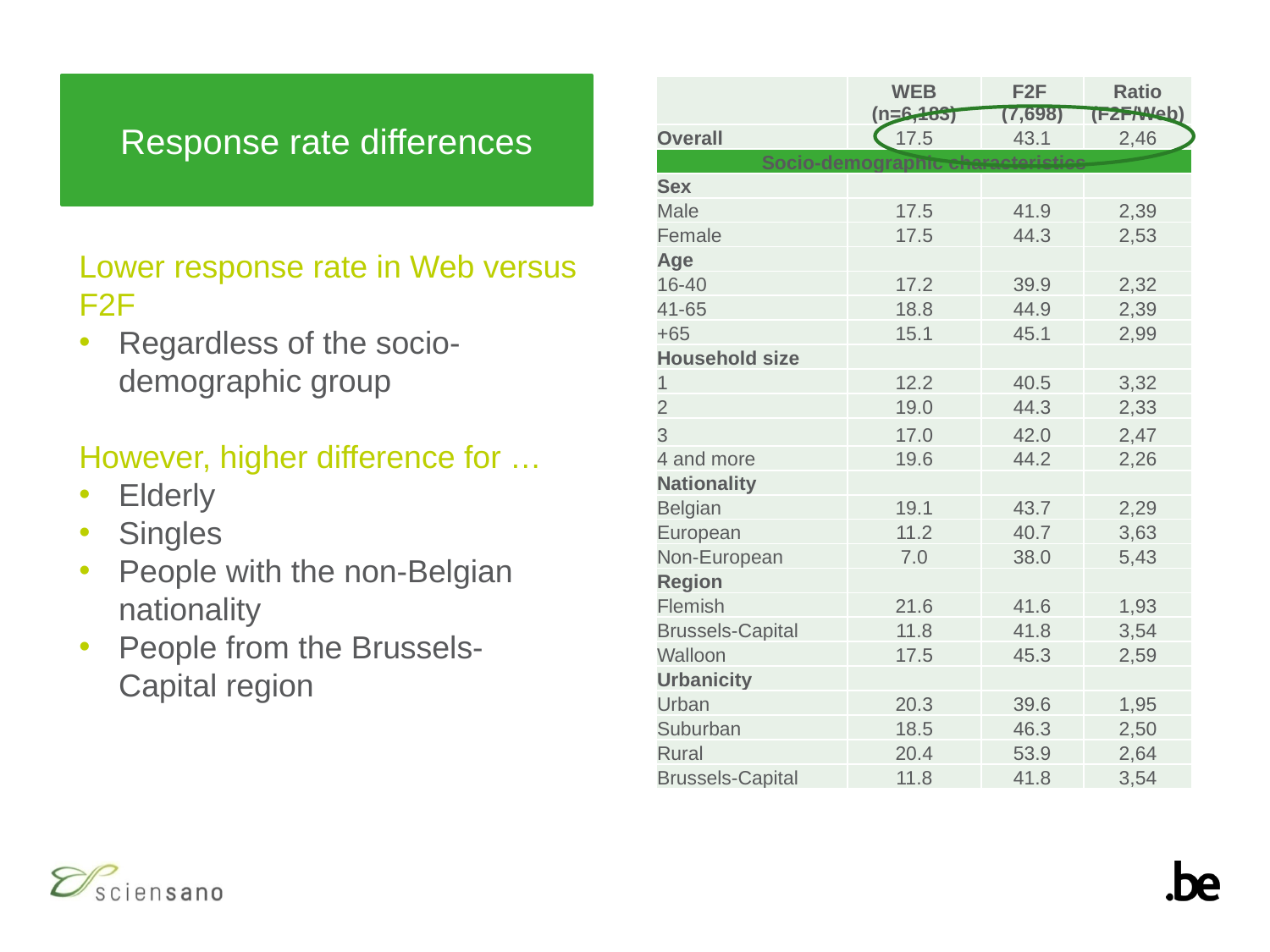

Response rate differences
|  | WEB (n=6,183) | F2F (7,698) | Ratio (F2F/Web) |
| --- | --- | --- | --- |
| Overall | 17.5 | 43.1 | 2,46 |
| Socio-demographic characteristics |  |  |  |
| Sex |  |  |  |
| Male | 17.5 | 41.9 | 2,39 |
| Female | 17.5 | 44.3 | 2,53 |
| Age |  |  |  |
| 16-40 | 17.2 | 39.9 | 2,32 |
| 41-65 | 18.8 | 44.9 | 2,39 |
| +65 | 15.1 | 45.1 | 2,99 |
| Household size |  |  |  |
| 1 | 12.2 | 40.5 | 3,32 |
| 2 | 19.0 | 44.3 | 2,33 |
| 3 | 17.0 | 42.0 | 2,47 |
| 4 and more | 19.6 | 44.2 | 2,26 |
| Nationality |  |  |  |
| Belgian | 19.1 | 43.7 | 2,29 |
| European | 11.2 | 40.7 | 3,63 |
| Non-European | 7.0 | 38.0 | 5,43 |
| Region |  |  |  |
| Flemish | 21.6 | 41.6 | 1,93 |
| Brussels-Capital | 11.8 | 41.8 | 3,54 |
| Walloon | 17.5 | 45.3 | 2,59 |
| Urbanicity |  |  |  |
| Urban | 20.3 | 39.6 | 1,95 |
| Suburban | 18.5 | 46.3 | 2,50 |
| Rural | 20.4 | 53.9 | 2,64 |
| Brussels-Capital | 11.8 | 41.8 | 3,54 |

Lower response rate in Web versus F2F
Regardless of the socio-demographic group

However, higher difference for …
Elderly
Singles
People with the non-Belgian nationality
People from the Brussels-Capital region